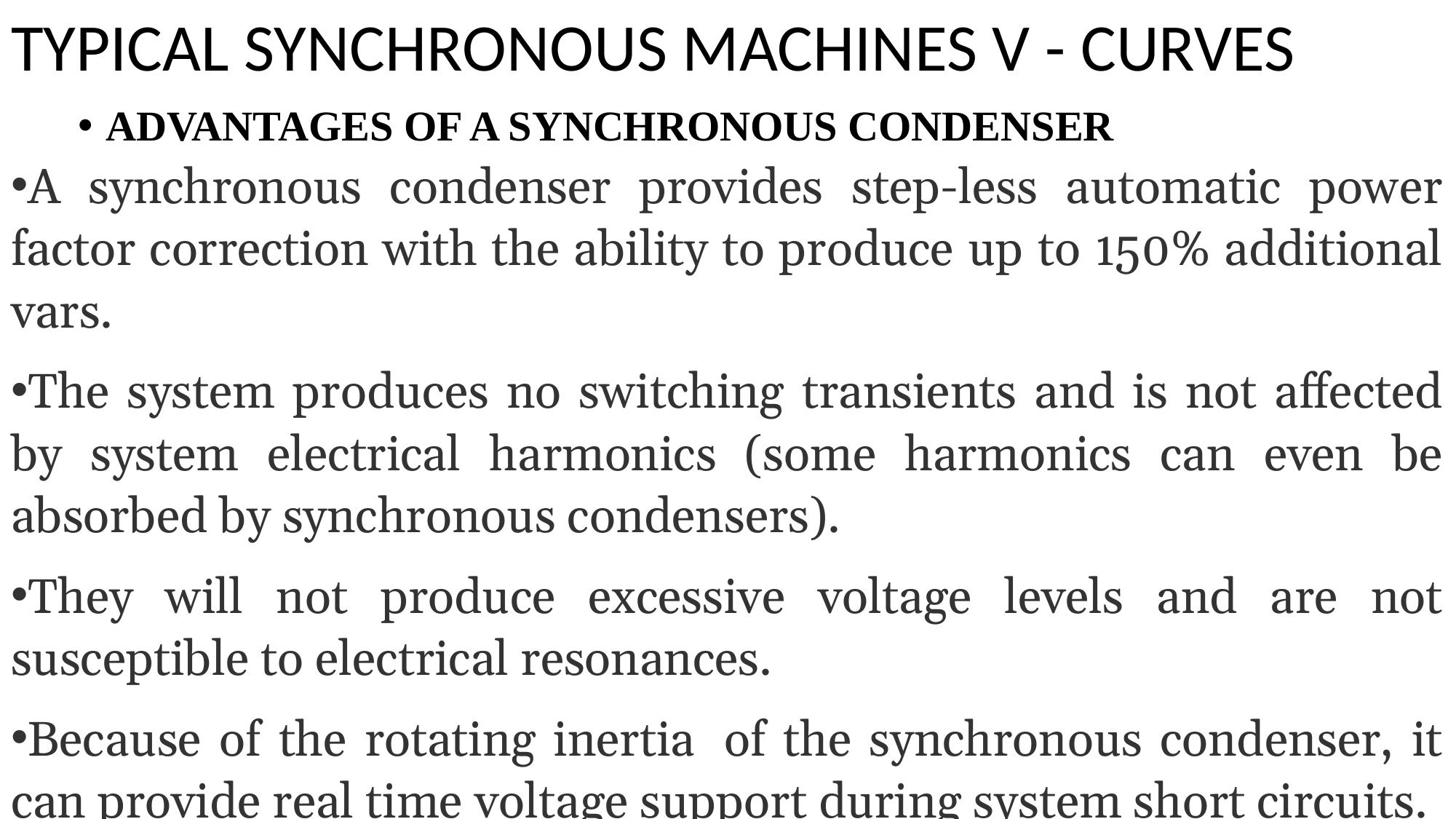

# TYPICAL SYNCHRONOUS MACHINES V - CURVES
ADVANTAGES OF A SYNCHRONOUS CONDENSER
A synchronous condenser provides step-less automatic power factor correction with the ability to produce up to 150% additional vars.
The system produces no switching transients and is not affected by system electrical harmonics (some harmonics can even be absorbed by synchronous condensers).
They will not produce excessive voltage levels and are not susceptible to electrical resonances.
Because of the rotating inertia  of the synchronous condenser, it can provide real time voltage support during system short circuits.